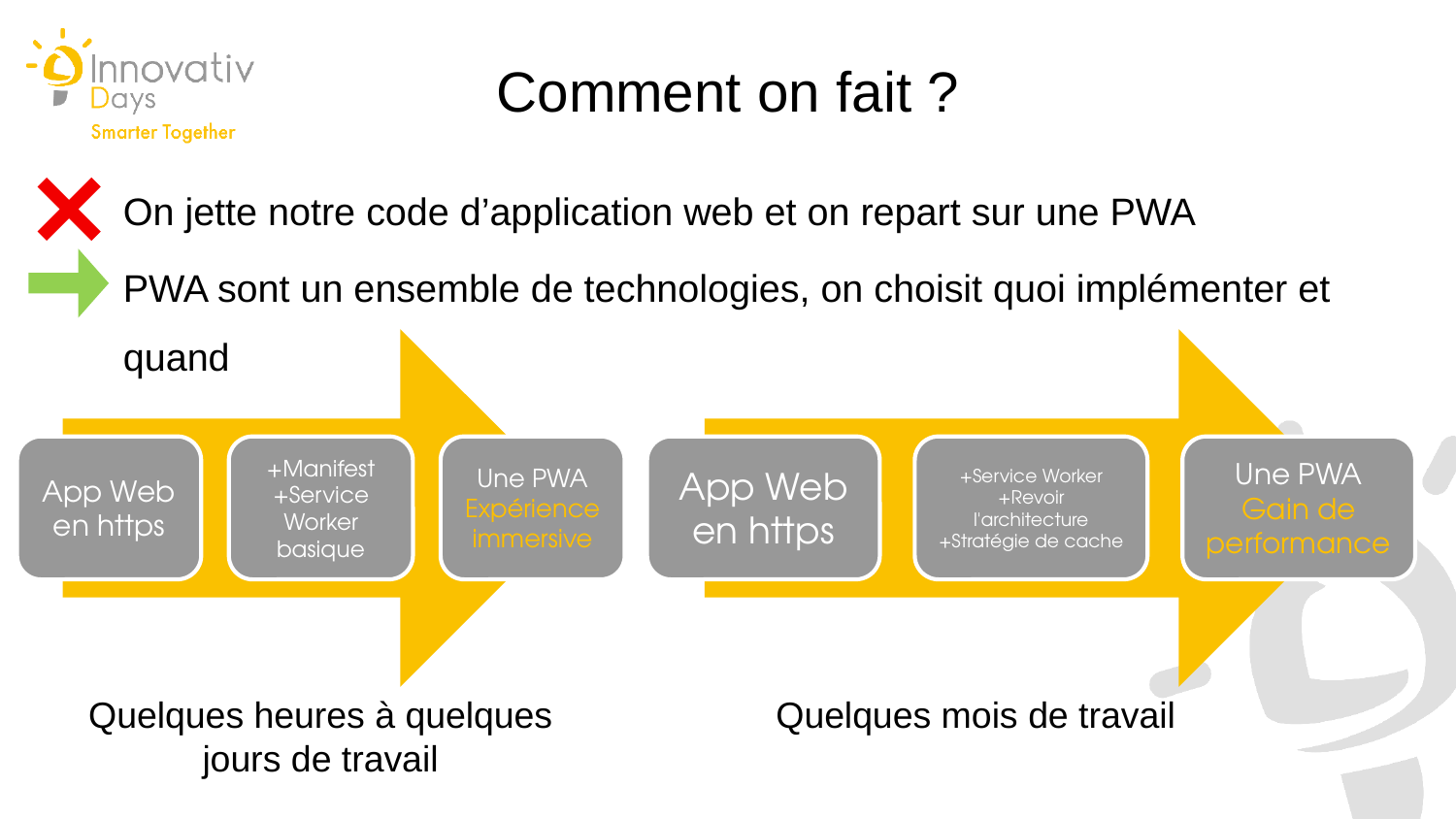

Comment on fait ?

On jette notre code d’application web et on repart sur une PWA
PWA sont un ensemble de technologies, on choisit quoi implémenter et quand

App Web
en https
+Manifest +Service Worker basique
Une PWA Expérience immersive
App Web
en https
+Service Worker
+Revoir l'architecture
+Stratégie de cache
Une PWA
Gain de performance
Quelques mois de travail
Quelques heures à quelques jours de travail